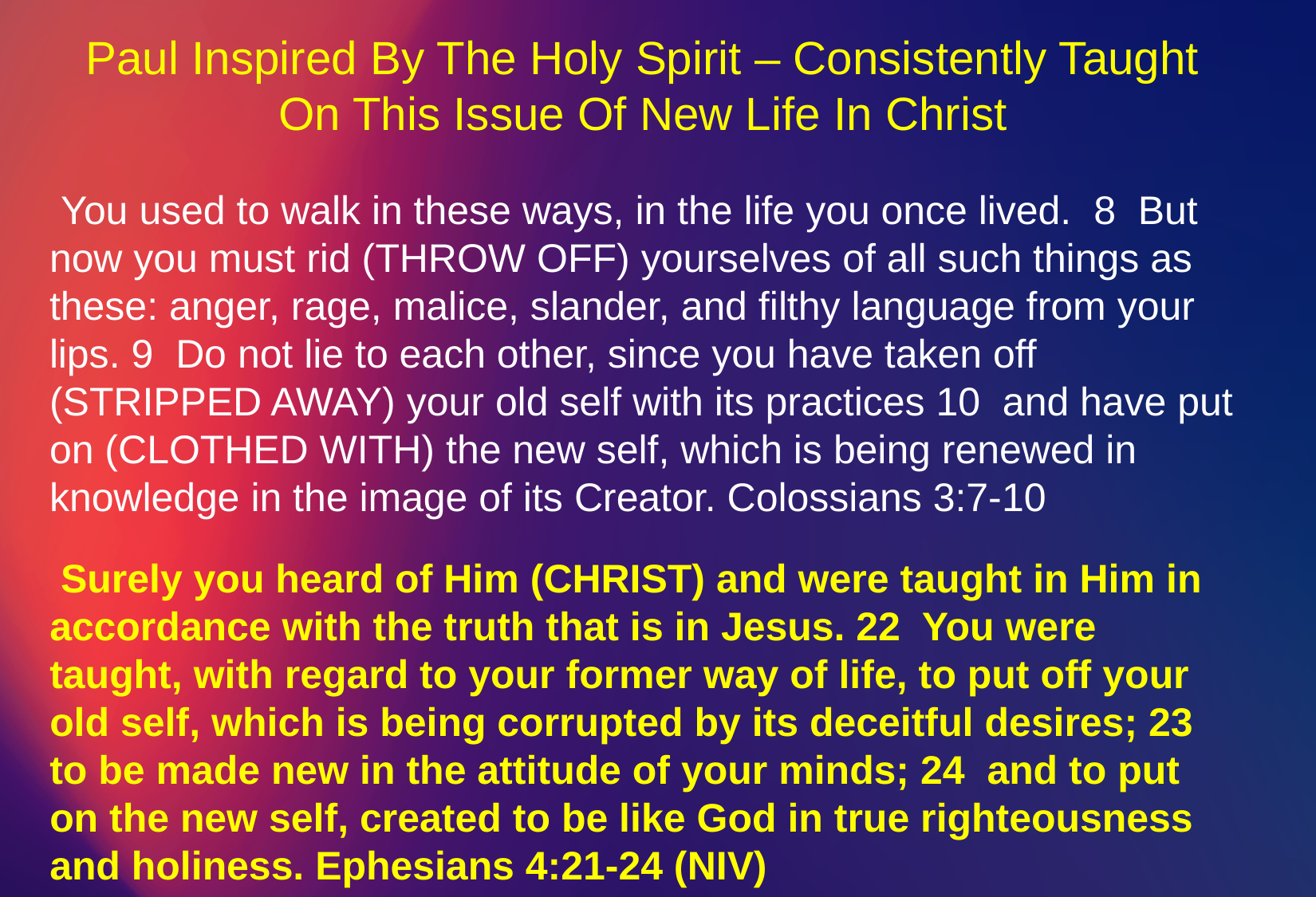

Paul Inspired By The Holy Spirit – Consistently Taught
On This Issue Of New Life In Christ
 You used to walk in these ways, in the life you once lived.  8  But now you must rid (THROW OFF) yourselves of all such things as these: anger, rage, malice, slander, and filthy language from your lips. 9  Do not lie to each other, since you have taken off (STRIPPED AWAY) your old self with its practices 10  and have put on (CLOTHED WITH) the new self, which is being renewed in knowledge in the image of its Creator. Colossians 3:7-10

 Surely you heard of Him (CHRIST) and were taught in Him in accordance with the truth that is in Jesus. 22  You were taught, with regard to your former way of life, to put off your old self, which is being corrupted by its deceitful desires; 23  to be made new in the attitude of your minds; 24  and to put on the new self, created to be like God in true righteousness and holiness. Ephesians 4:21-24 (NIV)